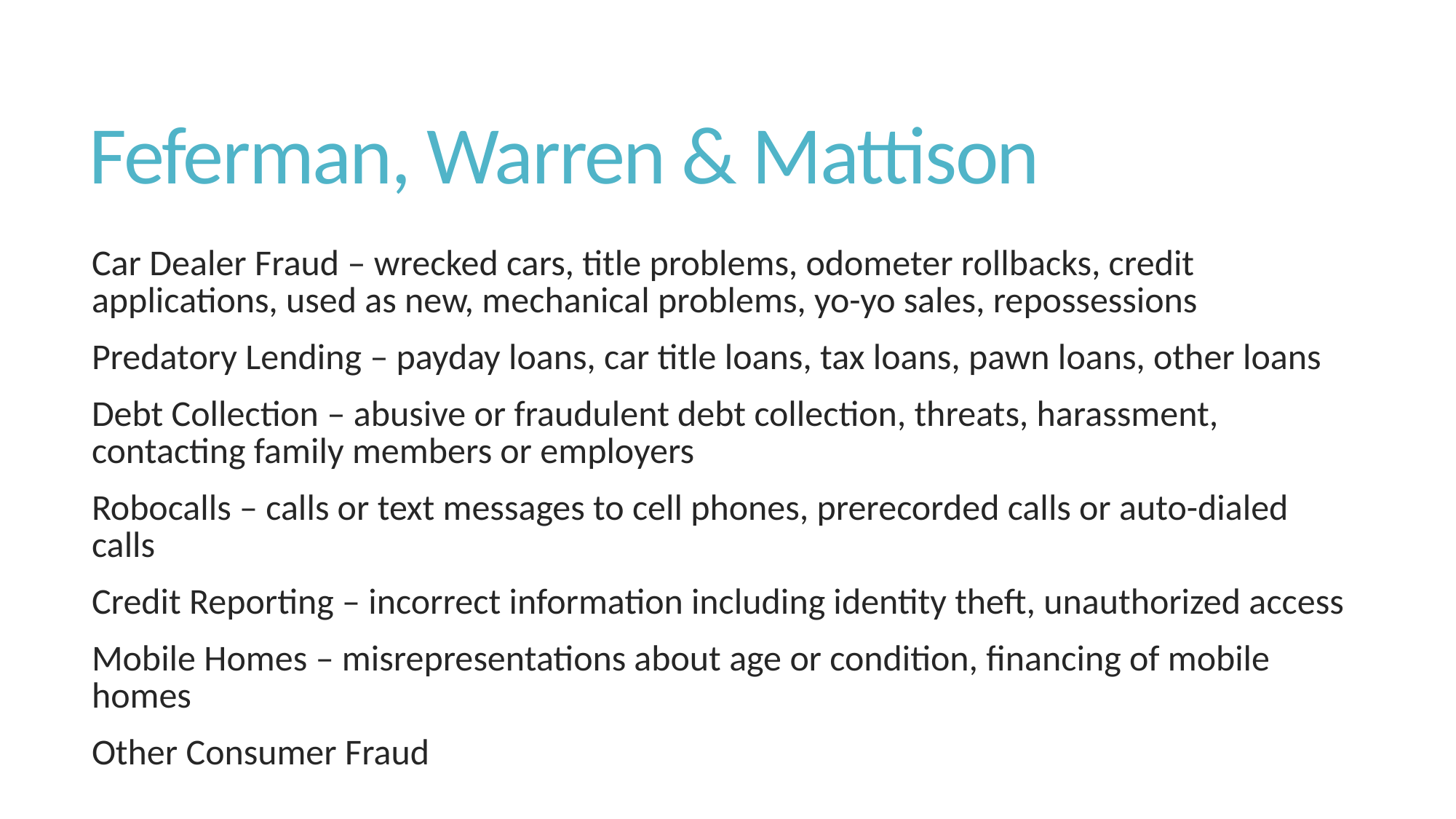

# Feferman, Warren & Mattison
Car Dealer Fraud – wrecked cars, title problems, odometer rollbacks, credit applications, used as new, mechanical problems, yo-yo sales, repossessions
Predatory Lending – payday loans, car title loans, tax loans, pawn loans, other loans
Debt Collection – abusive or fraudulent debt collection, threats, harassment, contacting family members or employers
Robocalls – calls or text messages to cell phones, prerecorded calls or auto-dialed calls
Credit Reporting – incorrect information including identity theft, unauthorized access
Mobile Homes – misrepresentations about age or condition, financing of mobile homes
Other Consumer Fraud